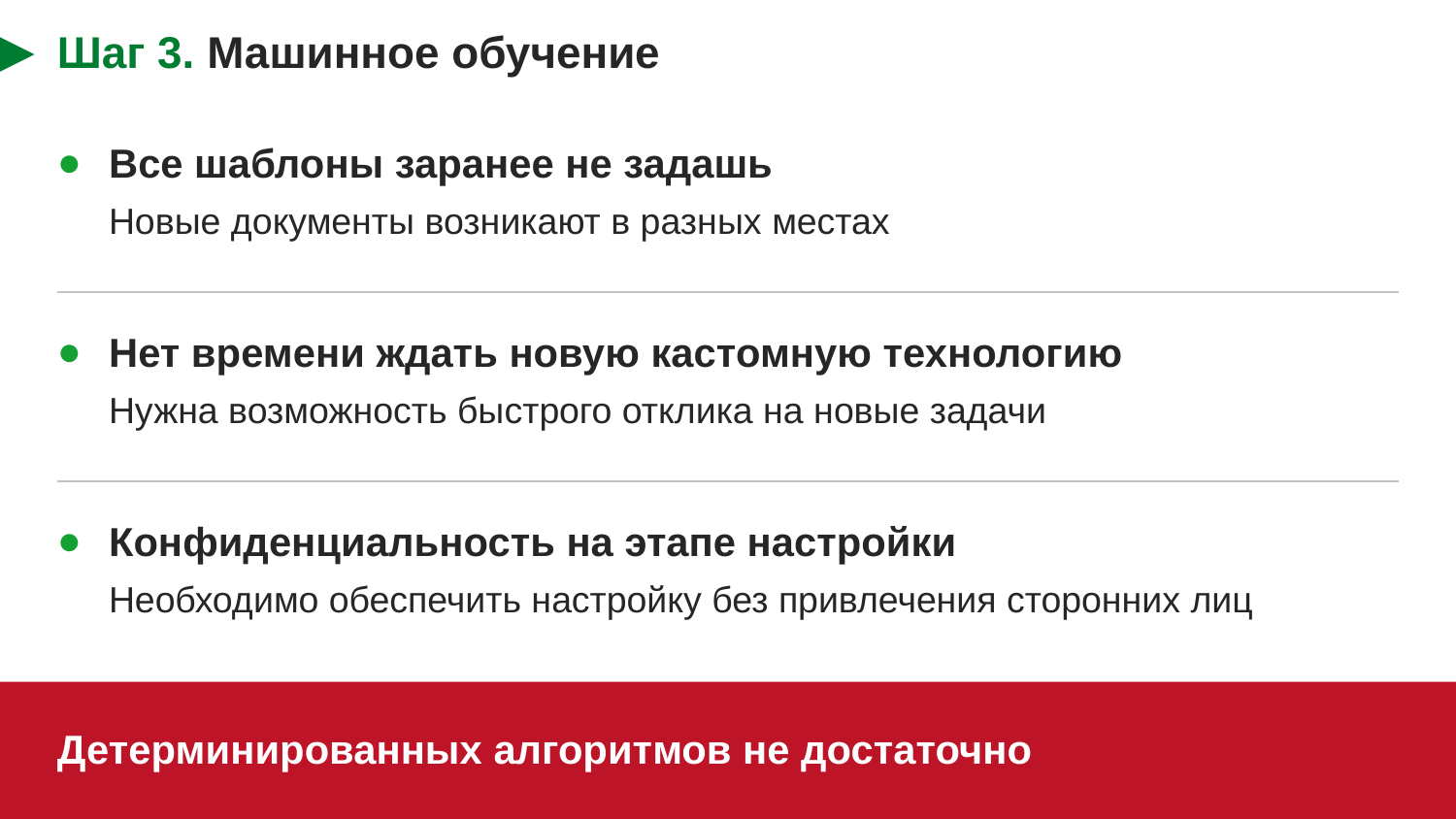

# Шаг 3. Машинное обучение
Все шаблоны заранее не задашь
Новые документы возникают в разных местах
Нет времени ждать новую кастомную технологию
Нужна возможность быстрого отклика на новые задачи
Конфиденциальность на этапе настройки
Необходимо обеспечить настройку без привлечения сторонних лиц
Детерминированных алгоритмов не достаточно